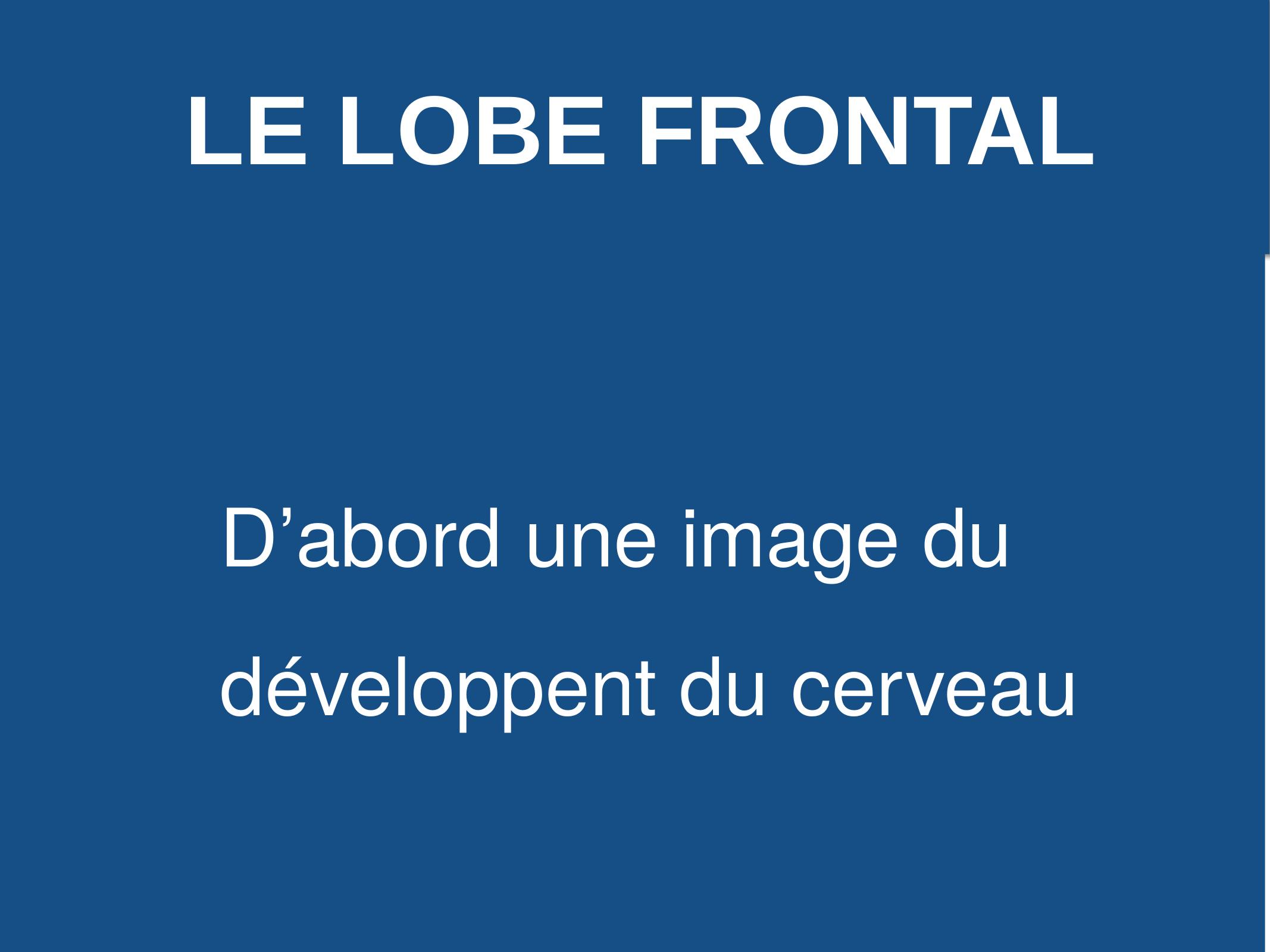

# LE LOBE FRONTAL
          D’abord une image du
          développent du cerveau